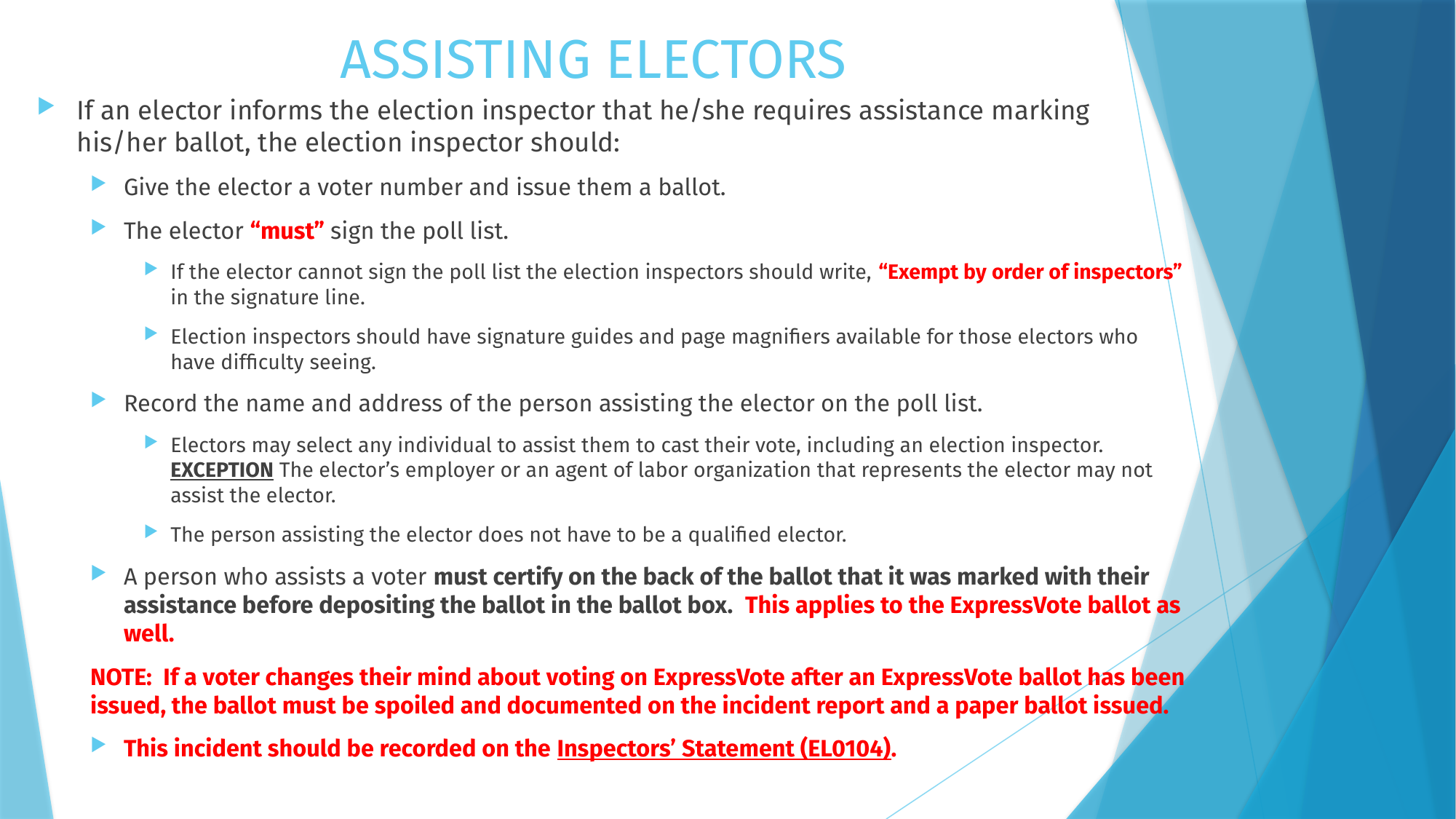

# ASSISTING ELECTORS
If an elector informs the election inspector that he/she requires assistance marking his/her ballot, the election inspector should:
Give the elector a voter number and issue them a ballot.
The elector “must” sign the poll list.
If the elector cannot sign the poll list the election inspectors should write, “Exempt by order of inspectors” in the signature line.
Election inspectors should have signature guides and page magnifiers available for those electors who have difficulty seeing.
Record the name and address of the person assisting the elector on the poll list.
Electors may select any individual to assist them to cast their vote, including an election inspector.  EXCEPTION The elector’s employer or an agent of labor organization that represents the elector may not assist the elector.
The person assisting the elector does not have to be a qualified elector.
A person who assists a voter must certify on the back of the ballot that it was marked with their assistance before depositing the ballot in the ballot box.  This applies to the ExpressVote ballot as well.
NOTE:  If a voter changes their mind about voting on ExpressVote after an ExpressVote ballot has been issued, the ballot must be spoiled and documented on the incident report and a paper ballot issued.
This incident should be recorded on the Inspectors’ Statement (EL0104).